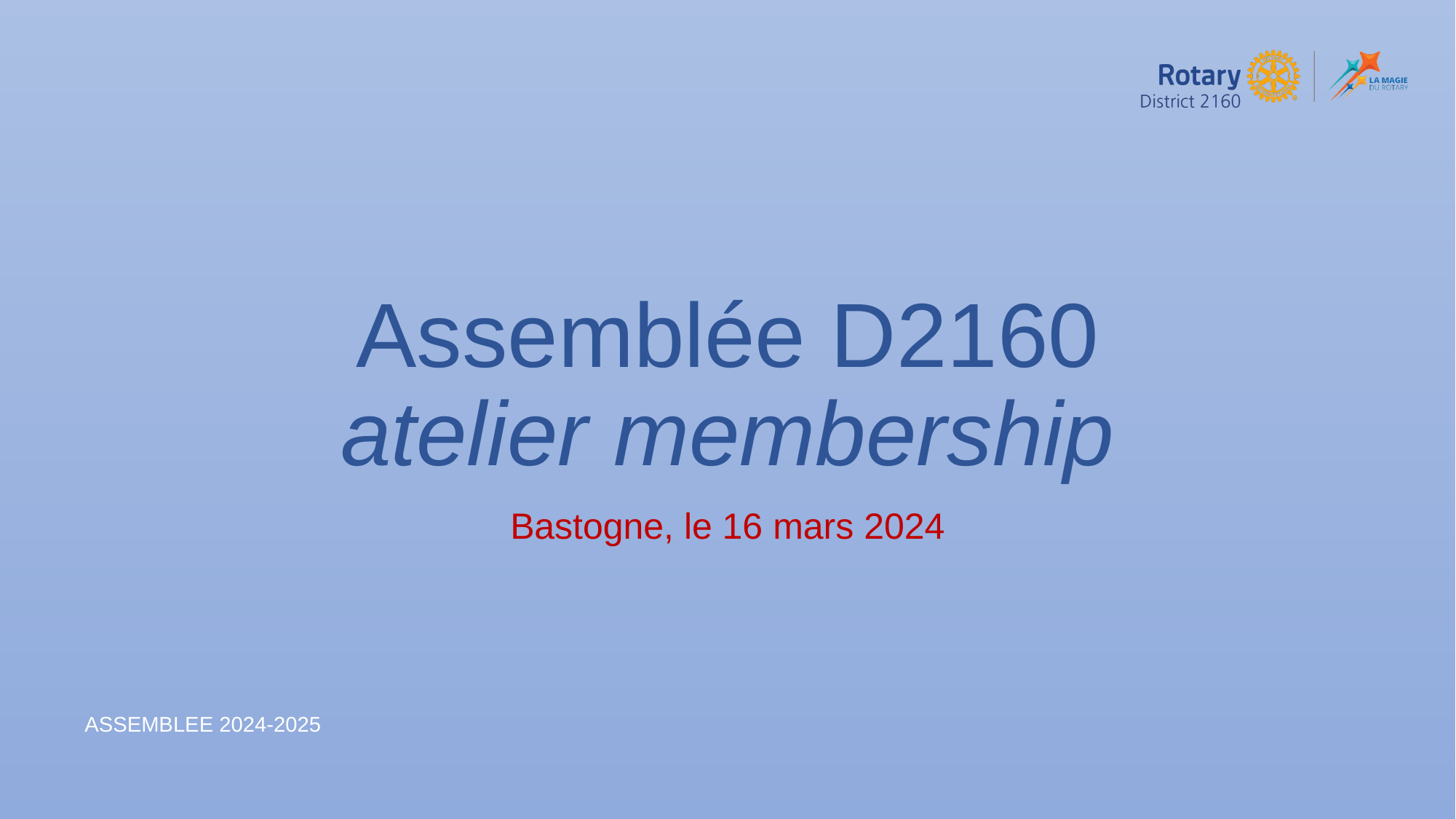

Assemblée D2160
atelier membership
Bastogne, le 16 mars 2024